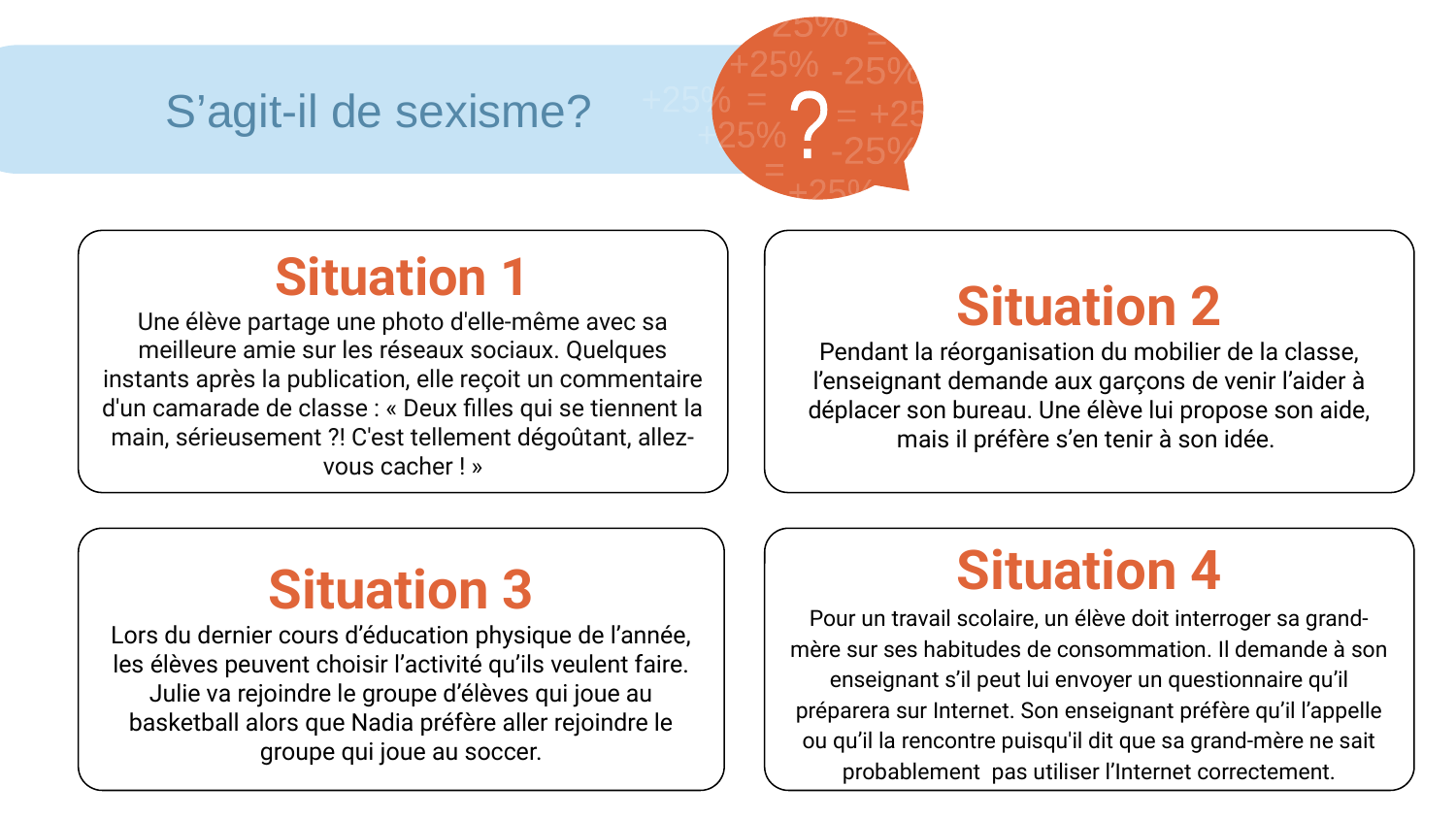

-25%

=
+25%
-25%
+25%
?
=
+25%
=
+25%
-25%
=
+25%
S’agit-il de sexisme?
Situation 1
Une élève partage une photo d'elle-même avec sa meilleure amie sur les réseaux sociaux. Quelques instants après la publication, elle reçoit un commentaire d'un camarade de classe : « Deux filles qui se tiennent la main, sérieusement ?! C'est tellement dégoûtant, allez-vous cacher ! »
Situation 2
Pendant la réorganisation du mobilier de la classe, l’enseignant demande aux garçons de venir l’aider à déplacer son bureau. Une élève lui propose son aide, mais il préfère s’en tenir à son idée.
Situation 3
Lors du dernier cours d’éducation physique de l’année, les élèves peuvent choisir l’activité qu’ils veulent faire. Julie va rejoindre le groupe d’élèves qui joue au basketball alors que Nadia préfère aller rejoindre le groupe qui joue au soccer.
Situation 4
Pour un travail scolaire, un élève doit interroger sa grand-mère sur ses habitudes de consommation. Il demande à son enseignant s’il peut lui envoyer un questionnaire qu’il préparera sur Internet. Son enseignant préfère qu’il l’appelle ou qu’il la rencontre puisqu'il dit que sa grand-mère ne sait probablement  pas utiliser l’Internet correctement.